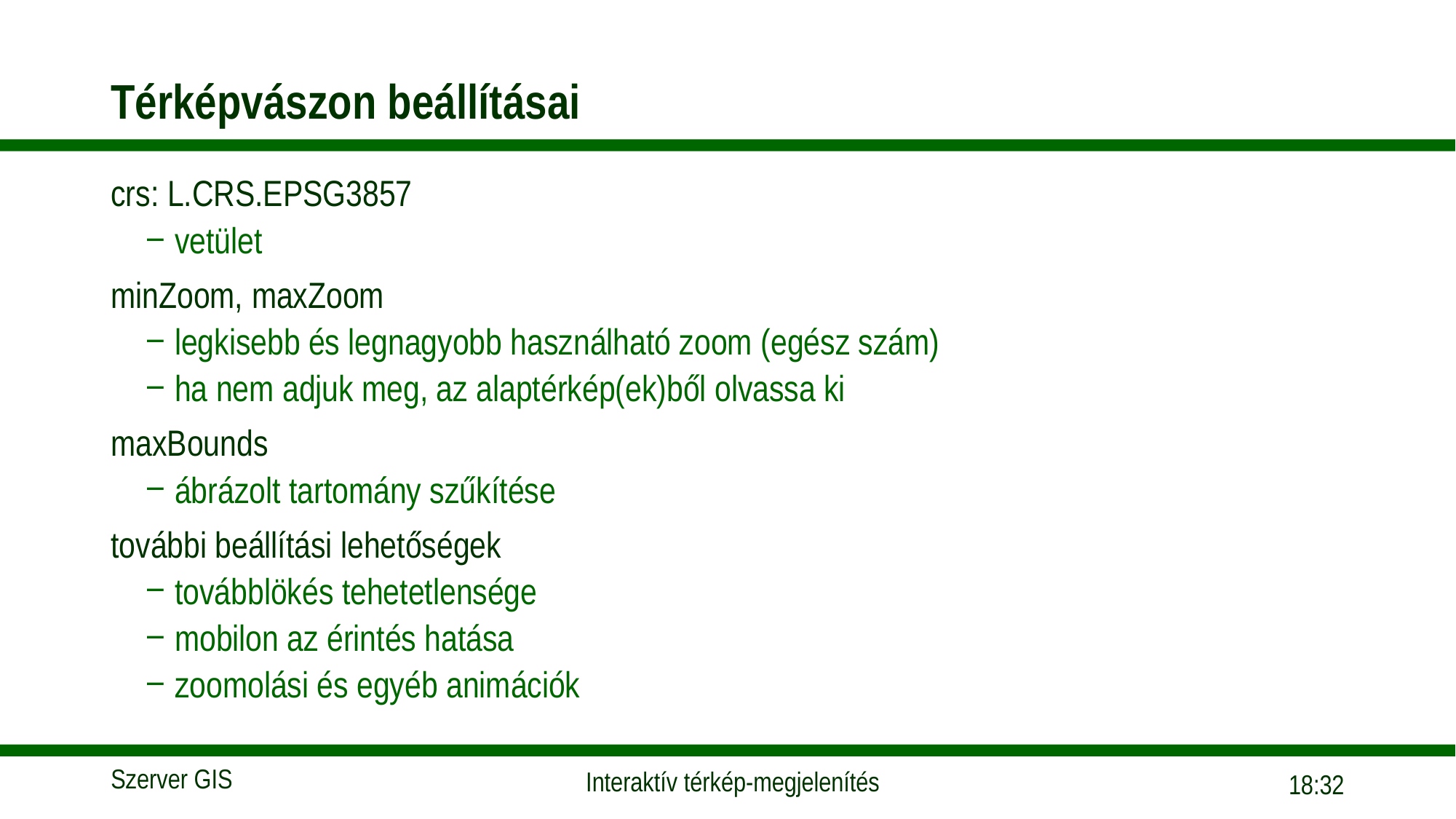

# Térképvászon beállításai
crs: L.CRS.EPSG3857
vetület
minZoom, maxZoom
legkisebb és legnagyobb használható zoom (egész szám)
ha nem adjuk meg, az alaptérkép(ek)ből olvassa ki
maxBounds
ábrázolt tartomány szűkítése
további beállítási lehetőségek
továbblökés tehetetlensége
mobilon az érintés hatása
zoomolási és egyéb animációk
18:32